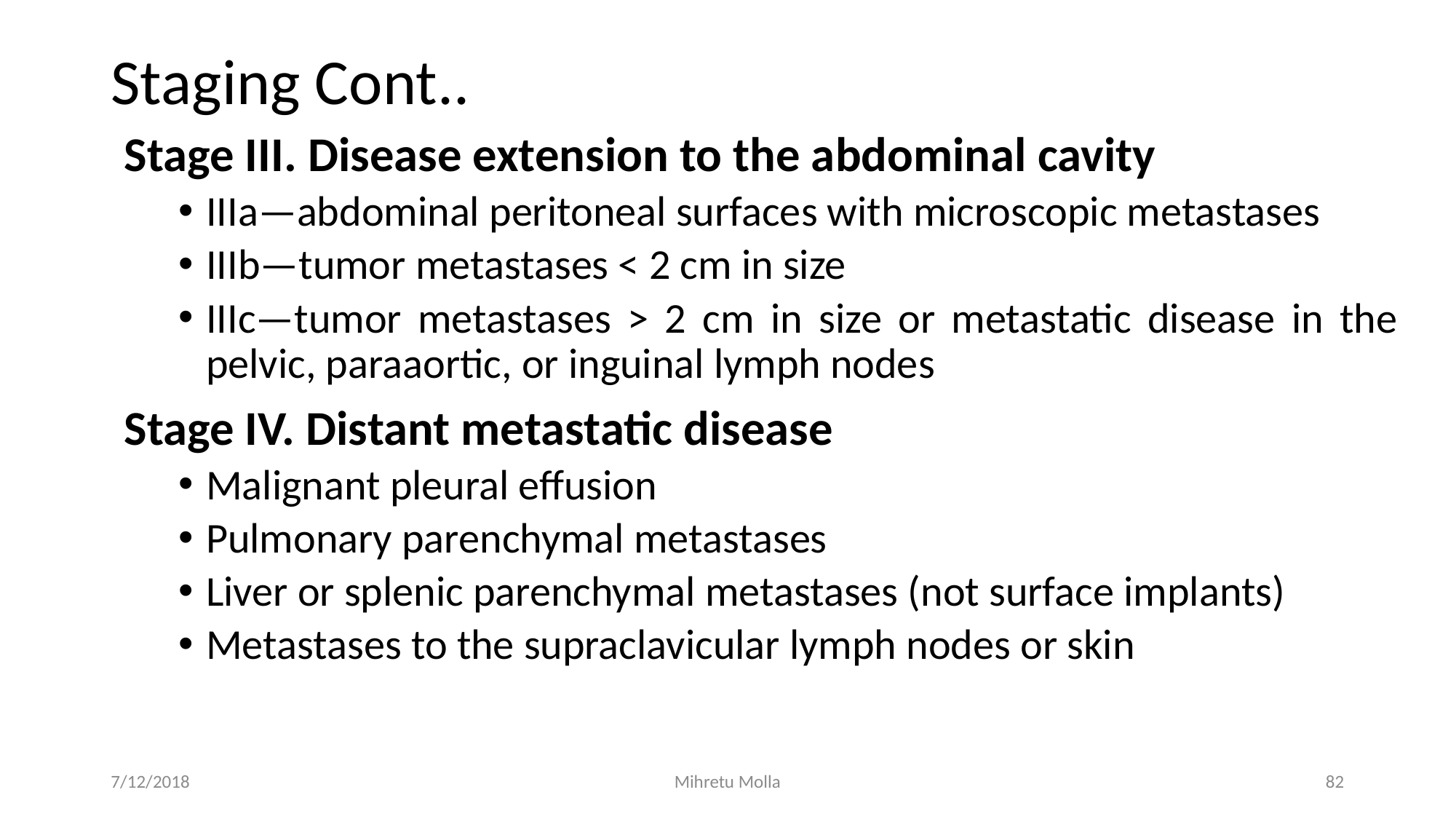

# Staging Cont..
Stage III. Disease extension to the abdominal cavity
IIIa—abdominal peritoneal surfaces with microscopic metastases
IIIb—tumor metastases < 2 cm in size
IIIc—tumor metastases > 2 cm in size or metastatic disease in the pelvic, paraaortic, or inguinal lymph nodes
Stage IV. Distant metastatic disease
Malignant pleural effusion
Pulmonary parenchymal metastases
Liver or splenic parenchymal metastases (not surface implants)
Metastases to the supraclavicular lymph nodes or skin

7/12/2018
Mihretu Molla
82